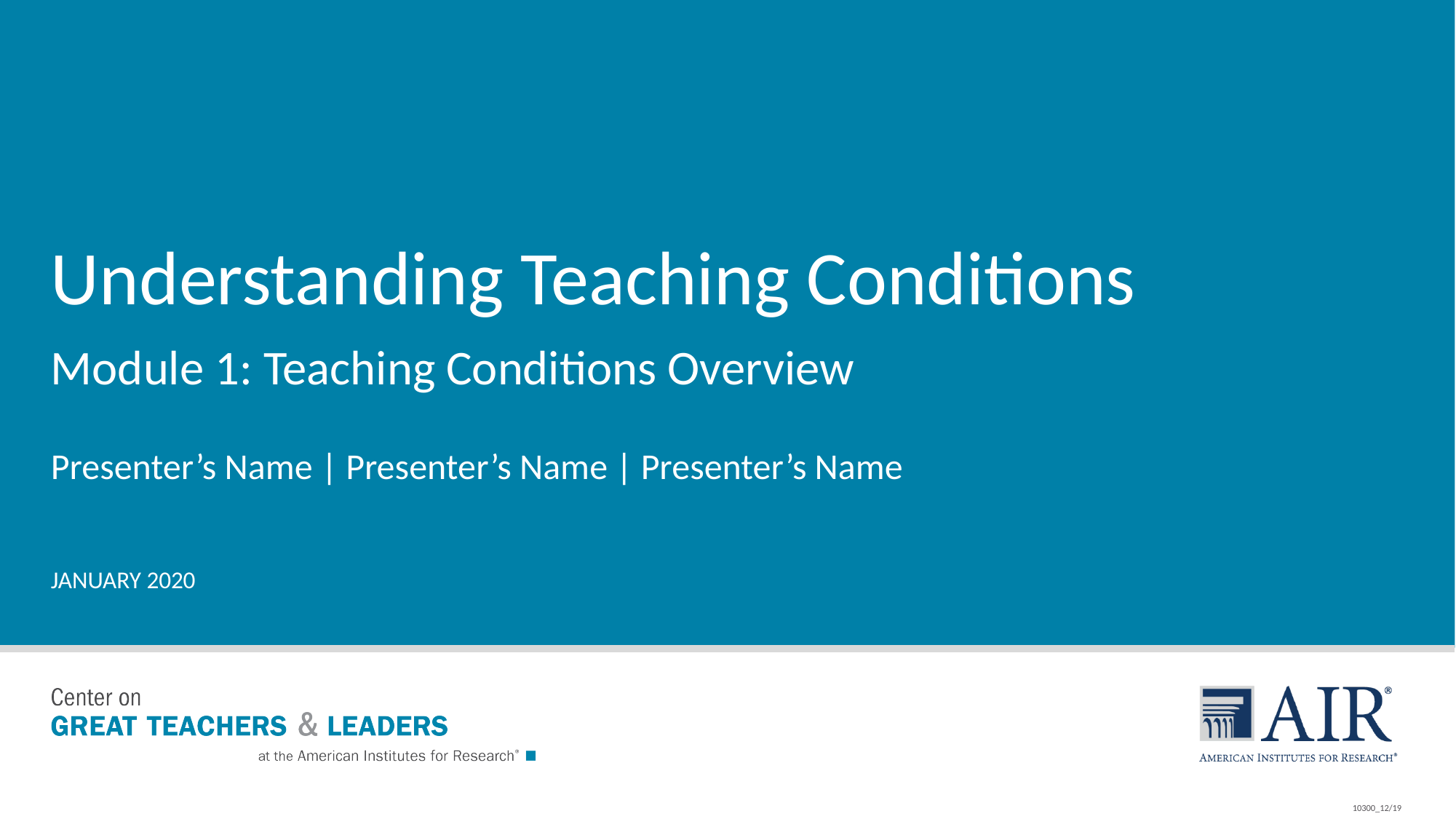

# Understanding Teaching Conditions
Module 1: Teaching Conditions Overview
Presenter’s Name | Presenter’s Name | Presenter’s Name
January 2020

10300_12/19